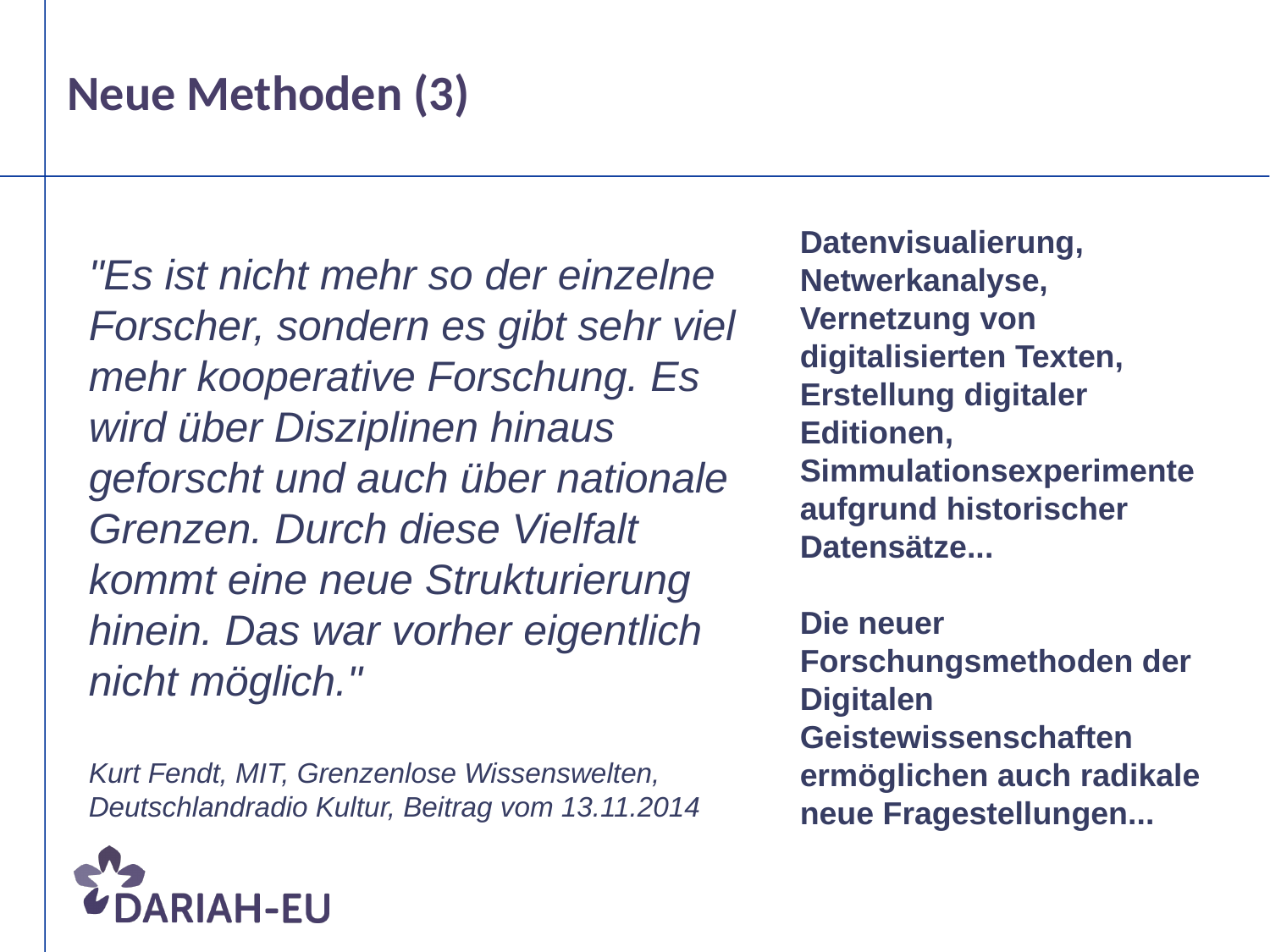

Neue Methoden (3)

Datenvisualierung,
Netwerkanalyse,
Vernetzung von digitalisierten Texten,
Erstellung digitaler Editionen,
Simmulationsexperimente aufgrund historischer Datensätze...

Die neuer Forschungsmethoden der Digitalen Geistewissenschaften ermöglichen auch radikale neue Fragestellungen...

"Es ist nicht mehr so der einzelne Forscher, sondern es gibt sehr viel mehr kooperative Forschung. Es wird über Disziplinen hinaus geforscht und auch über nationale Grenzen. Durch diese Vielfalt kommt eine neue Strukturierung hinein. Das war vorher eigentlich nicht möglich."

Kurt Fendt, MIT, Grenzenlose Wissenswelten, Deutschlandradio Kultur, Beitrag vom 13.11.2014